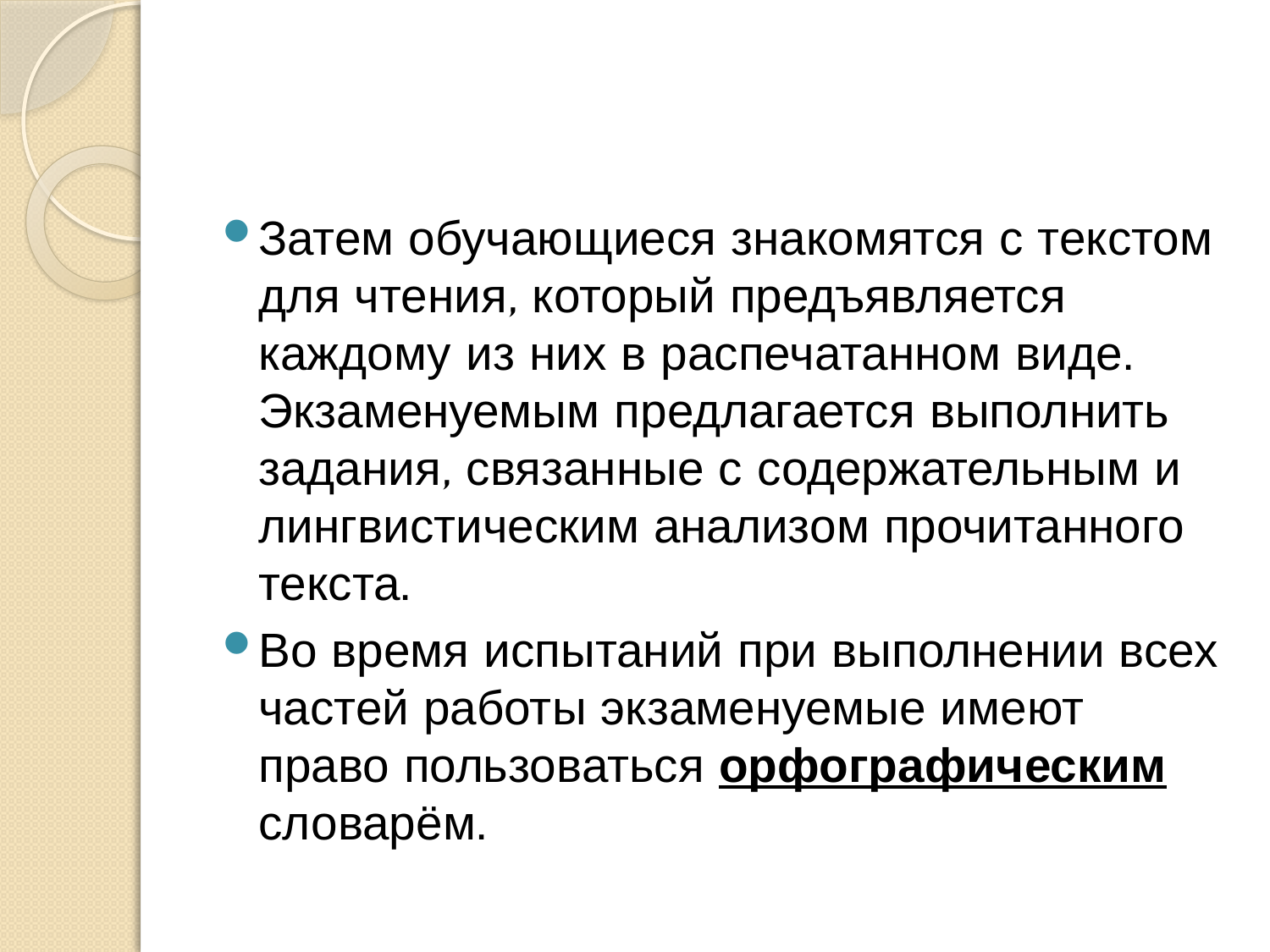

#
Затем обучающиеся знакомятся с текстом для чтения, который предъявляется каждому из них в распечатанном виде. Экзаменуемым предлагается выполнить задания, связанные с содержательным и лингвистическим анализом прочитанного текста.
Во время испытаний при выполнении всех частей работы экзаменуемые имеют право пользоваться орфографическим словарём.